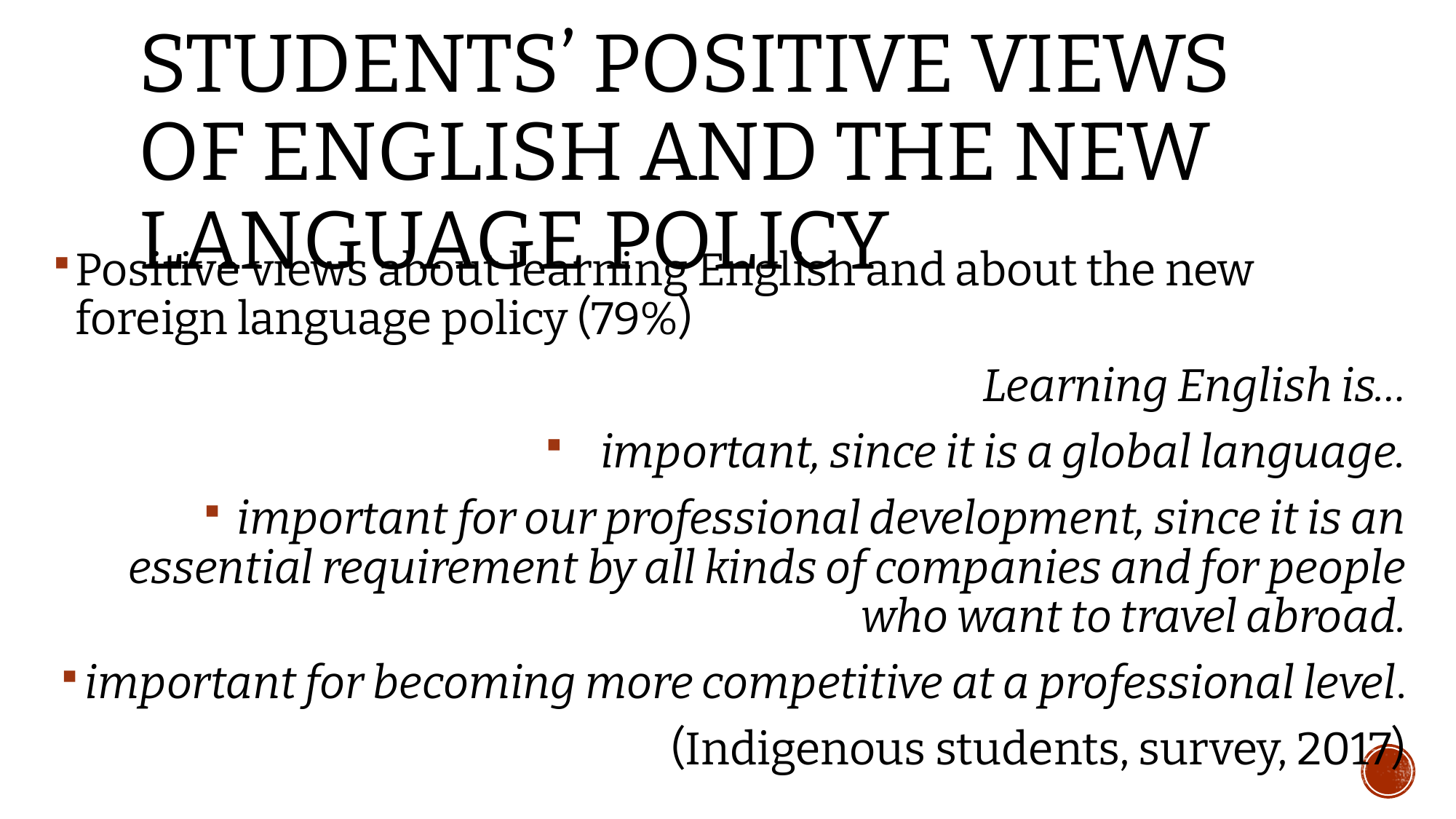

# Students’ positive views of English and the new language policy
Positive views about learning English and about the new foreign language policy (79%)
Learning English is…
important, since it is a global language.
important for our professional development, since it is an essential requirement by all kinds of companies and for people who want to travel abroad.
important for becoming more competitive at a professional level.
(Indigenous students, survey, 2017)